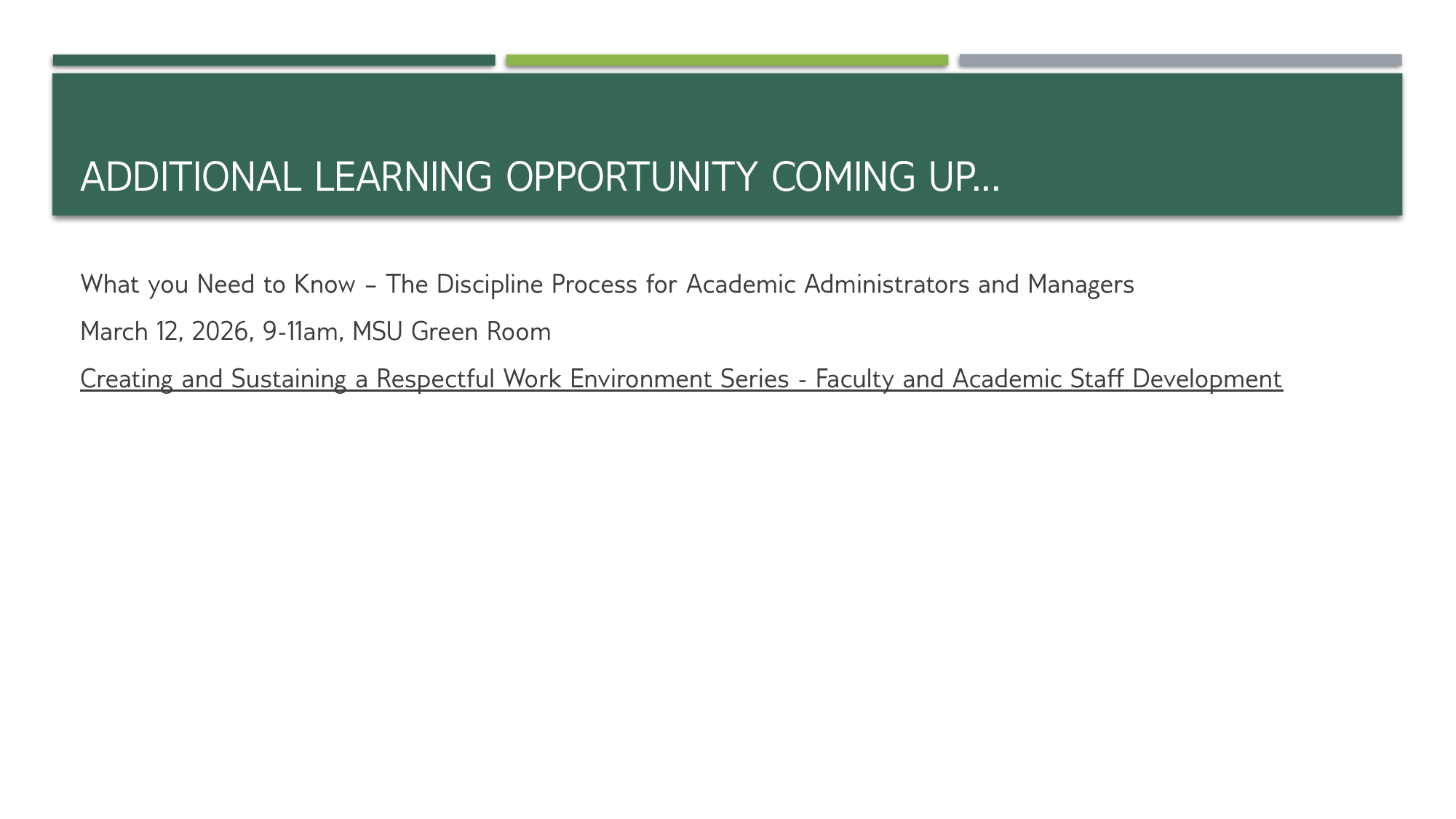

# Additional Learning Opportunity COming Up...
What you Need to Know – The Discipline Process for Academic Administrators and Managers
March 12, 2026, 9-11am, MSU Green Room
Creating and Sustaining a Respectful Work Environment Series - Faculty and Academic Staff Development